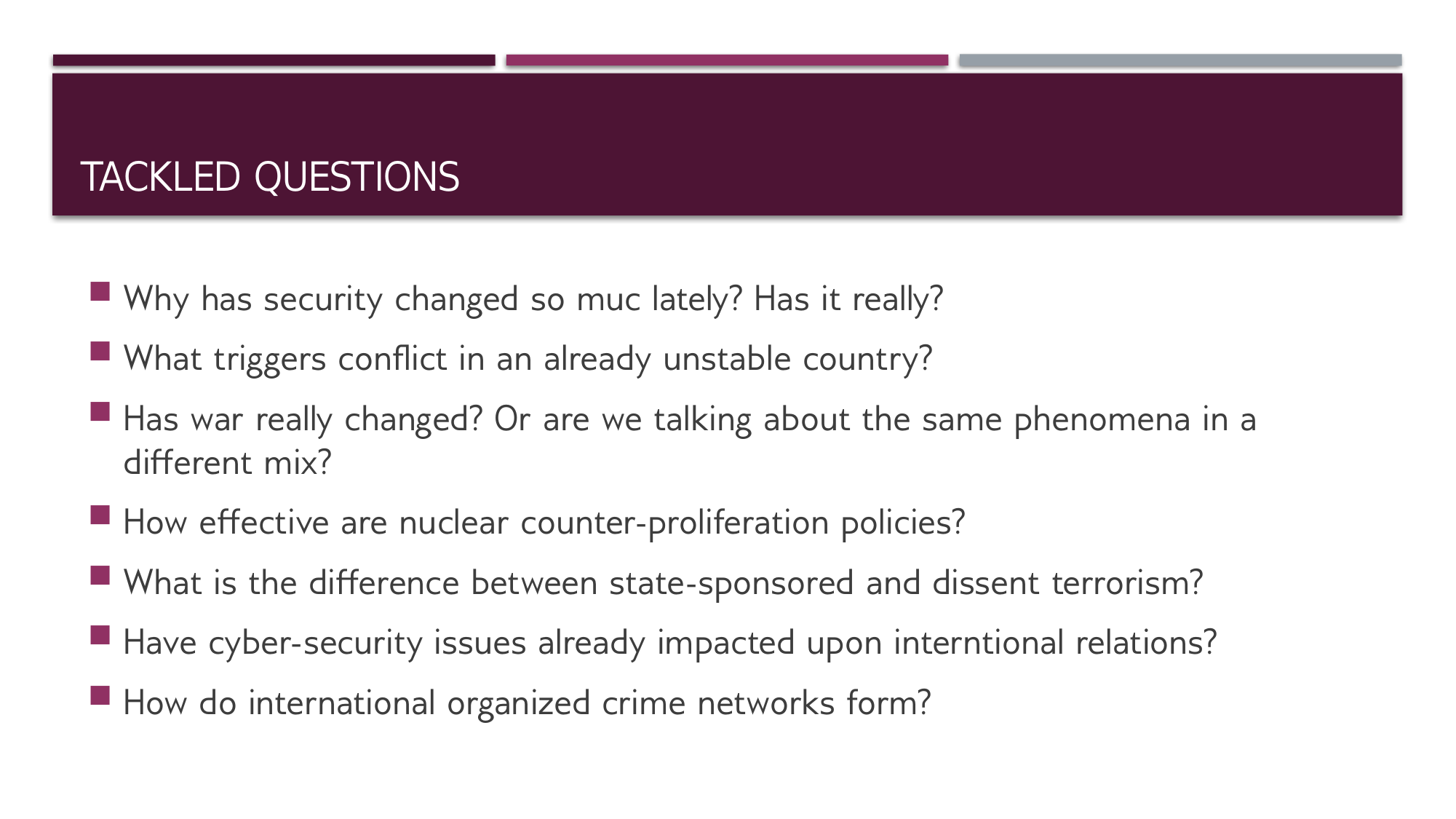

# Tackled questions
Why has security changed so muc lately? Has it really?
What triggers conflict in an already unstable country?
Has war really changed? Or are we talking about the same phenomena in a different mix?
How effective are nuclear counter-proliferation policies?
What is the difference between state-sponsored and dissent terrorism?
Have cyber-security issues already impacted upon interntional relations?
How do international organized crime networks form?